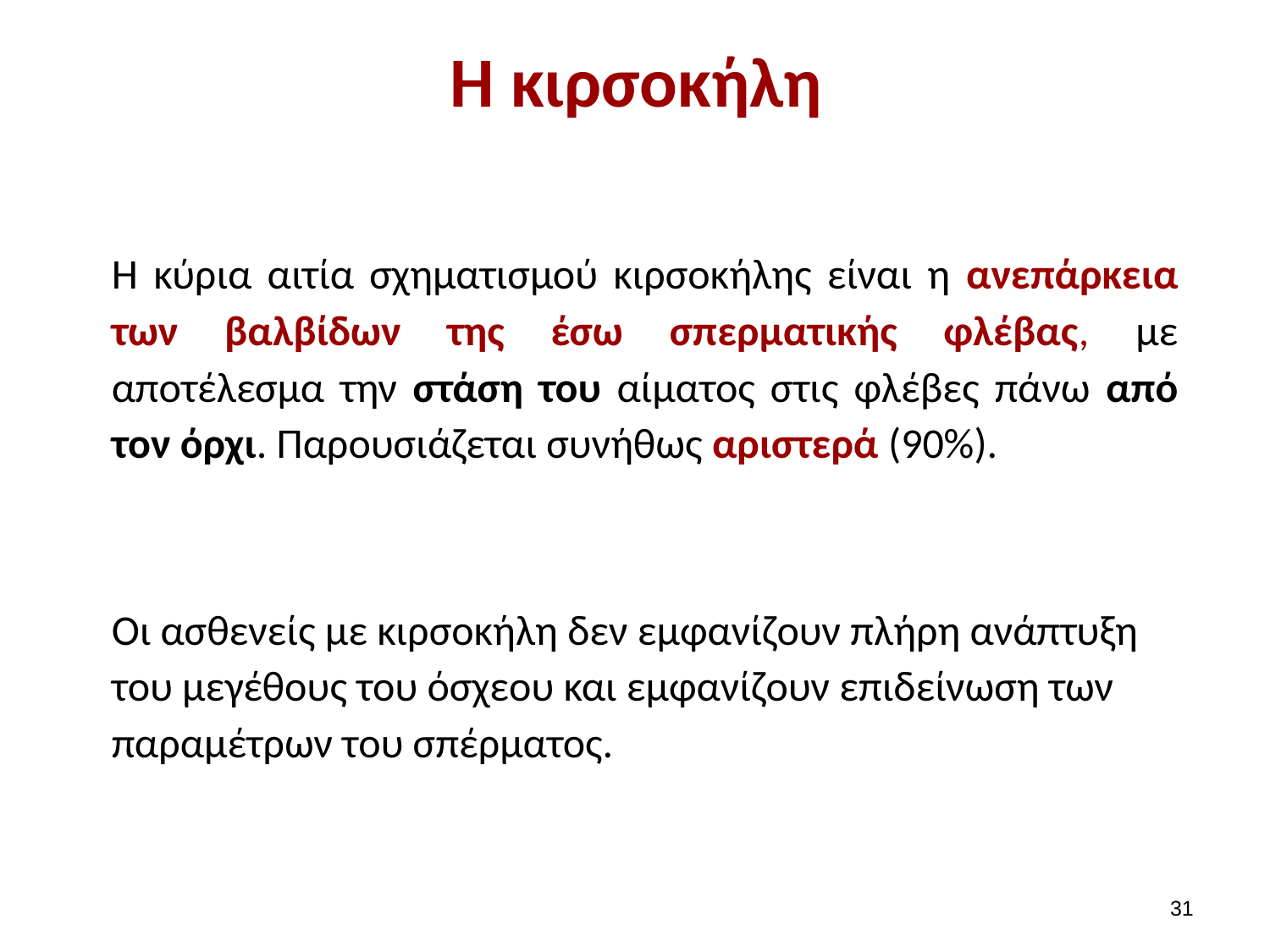

# Η κιρσοκήλη
Η κύρια αιτία σχηματισμού κιρσοκήλης είναι η ανεπάρκεια των βαλβίδων της έσω σπερματικής φλέβας, με αποτέλεσμα την στάση του αίματος στις φλέβες πάνω από τον όρχι. Παρουσιάζεται συνήθως αριστερά (90%).

Οι ασθενείς με κιρσοκήλη δεν εμφανίζουν πλήρη ανάπτυξη του μεγέθους του όσχεου και εμφανίζουν επιδείνωση των παραμέτρων του σπέρματος.
31